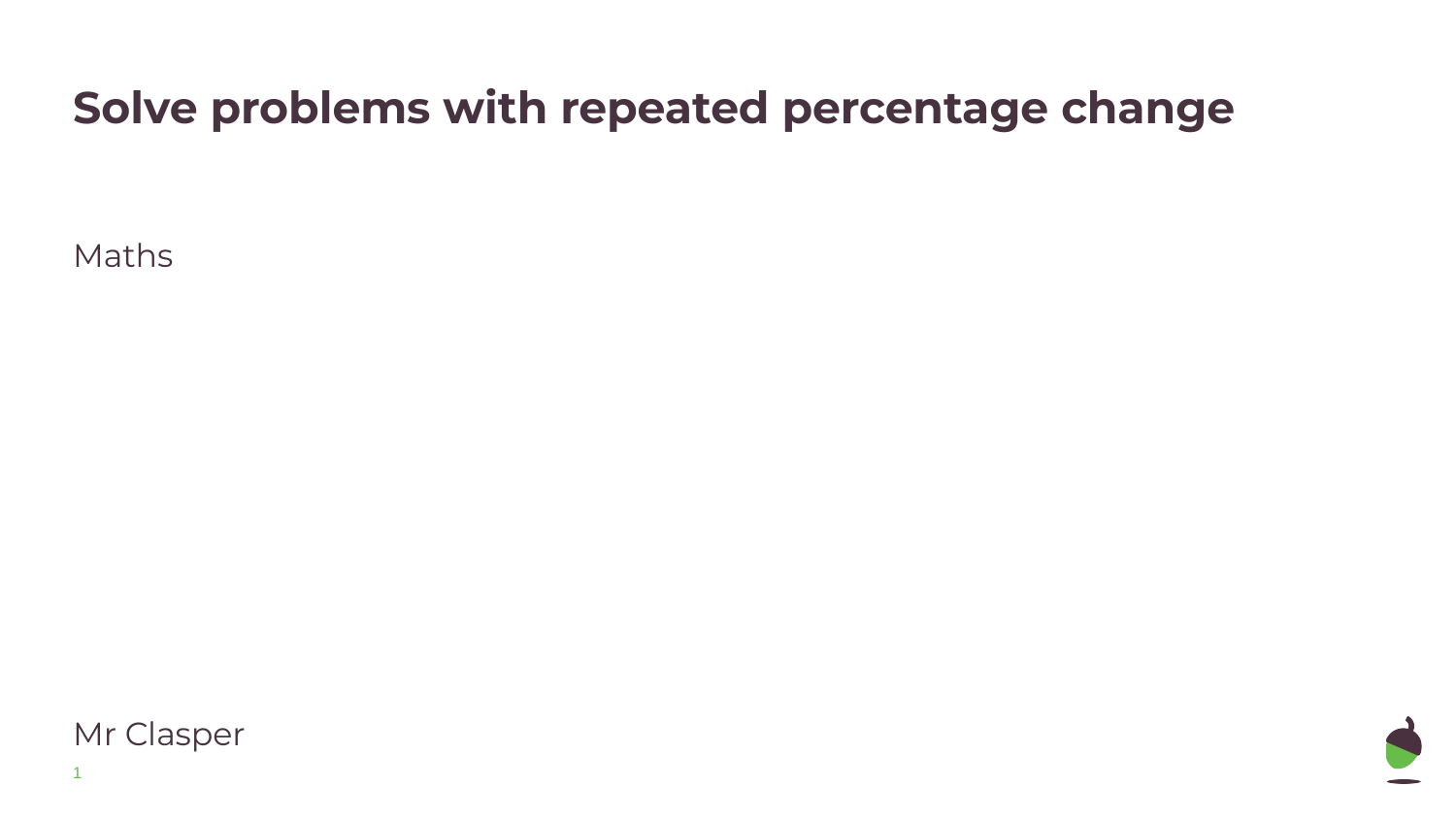

# Solve problems with repeated percentage change
Maths

Mr Clasper
1